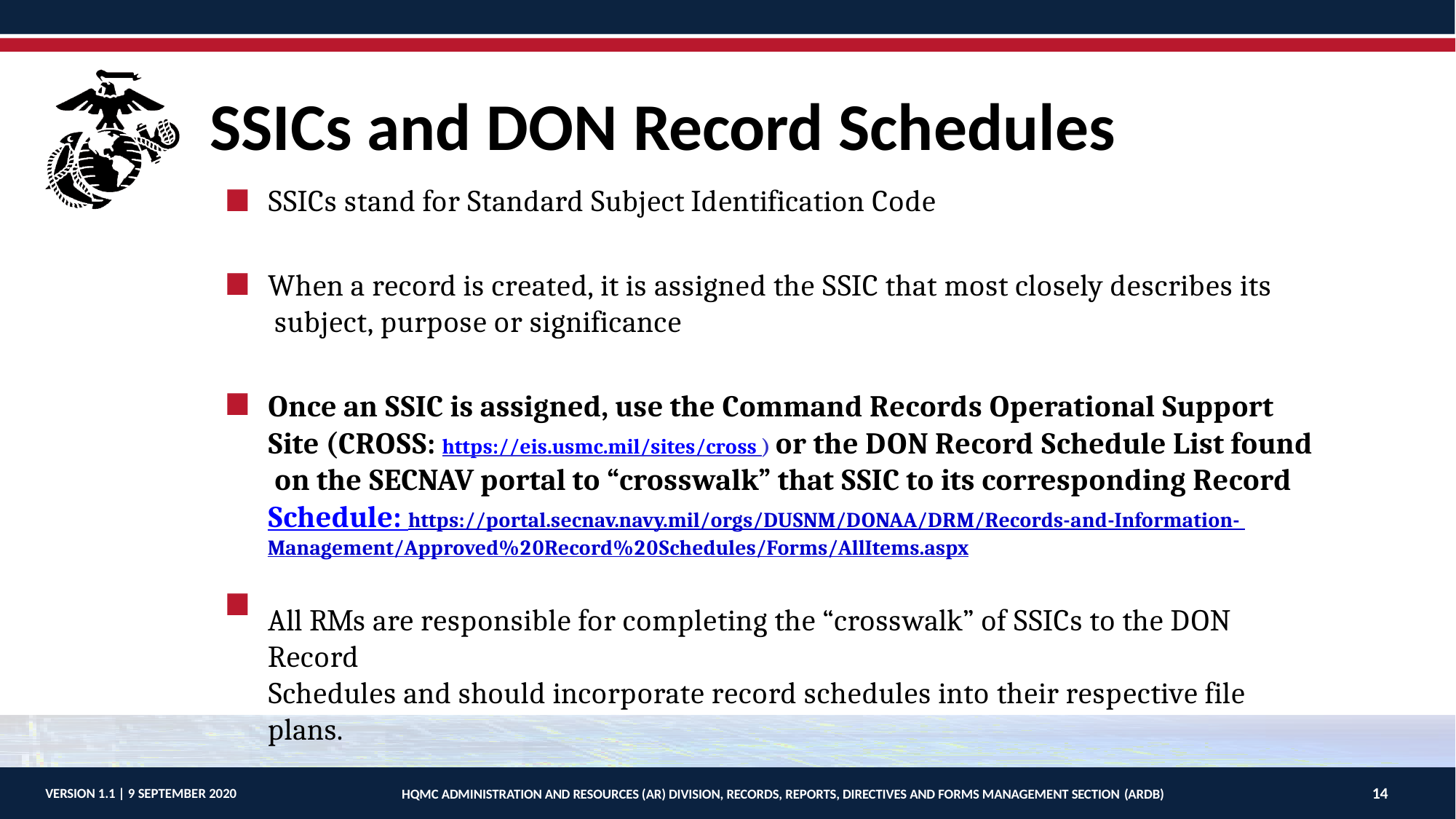

# SSICs and DON Record Schedules
SSICs stand for Standard Subject Identification Code

When a record is created, it is assigned the SSIC that most closely describes its  subject, purpose or significance

Once an SSIC is assigned, use the Command Records Operational Support  Site (CROSS: https://eis.usmc.mil/sites/cross ) or the DON Record Schedule List found  on the SECNAV portal to “crosswalk” that SSIC to its corresponding Record  Schedule: https://portal.secnav.navy.mil/orgs/DUSNM/DONAA/DRM/Records-and-Information-  Management/Approved%20Record%20Schedules/Forms/AllItems.aspx

All RMs are responsible for completing the “crosswalk” of SSICs to the DON Record
Schedules and should incorporate record schedules into their respective file plans.

14
VERSION 1.1 | 9 SEPTEMBER 2020
HQMC ADMINISTRATION AND RESOURCES (AR) DIVISION, RECORDS, REPORTS, DIRECTIVES AND FORMS MANAGEMENT SECTION (ARDB)